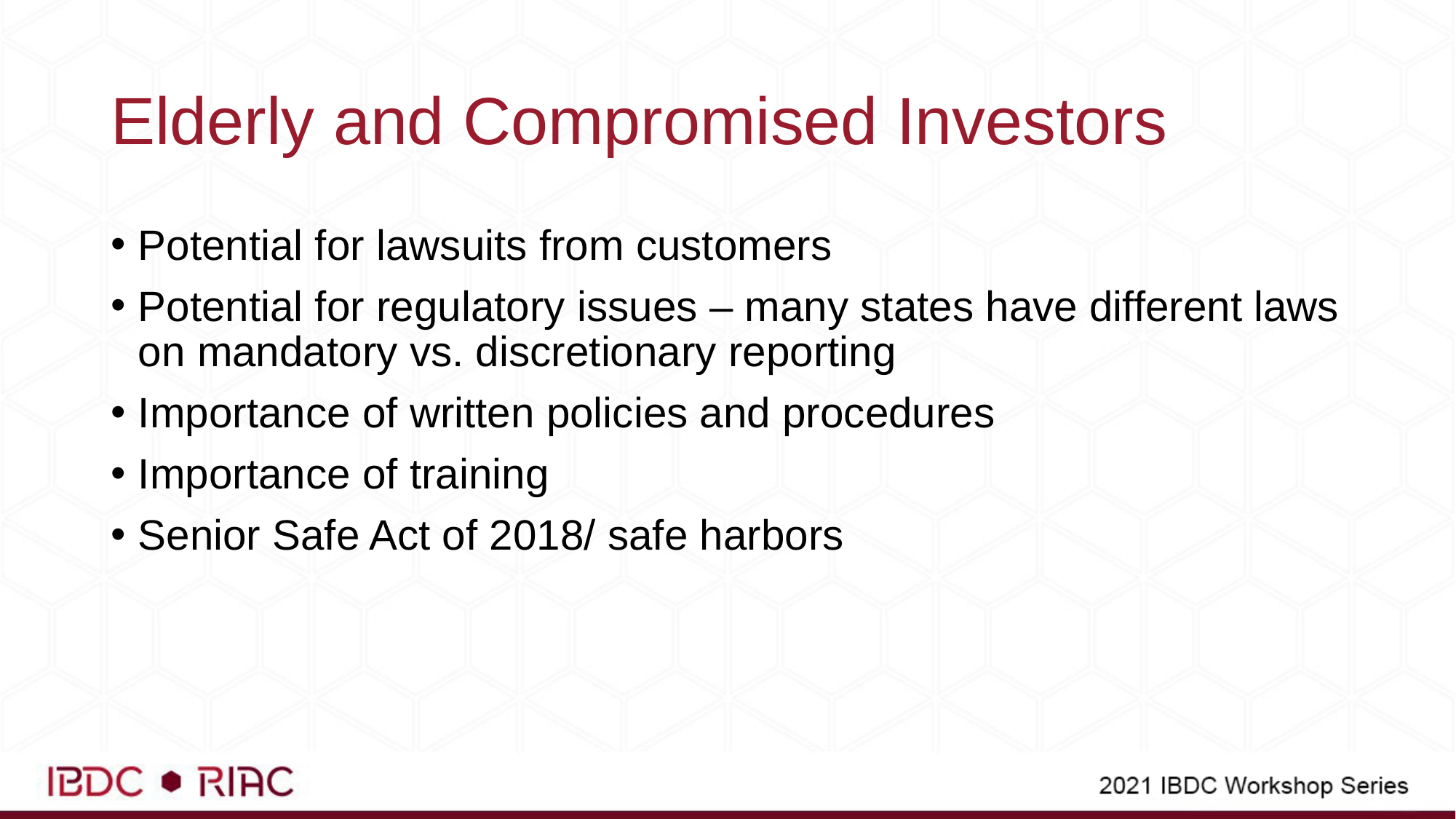

# Elderly and Compromised Investors
Potential for lawsuits from customers
Potential for regulatory issues – many states have different laws on mandatory vs. discretionary reporting
Importance of written policies and procedures
Importance of training
Senior Safe Act of 2018/ safe harbors